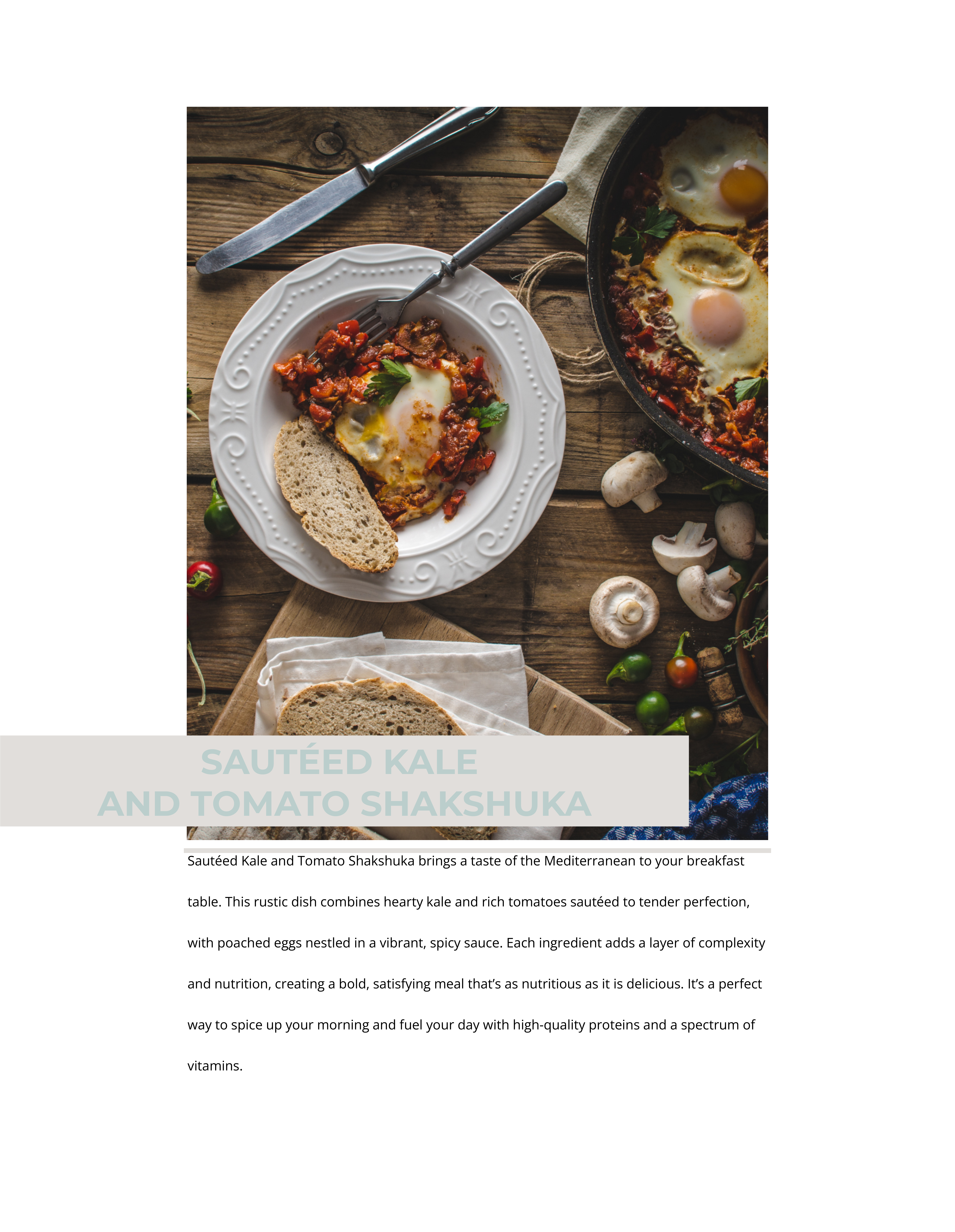

SAUTÉED KALE
AND TOMATO SHAKSHUKA

Sautéed Kale and Tomato Shakshuka brings a taste of the Mediterranean to your breakfast table. This rustic dish combines hearty kale and rich tomatoes sautéed to tender perfection, with poached eggs nestled in a vibrant, spicy sauce. Each ingredient adds a layer of complexity and nutrition, creating a bold, satisfying meal that’s as nutritious as it is delicious. It’s a perfect way to spice up your morning and fuel your day with high-quality proteins and a spectrum of vitamins.